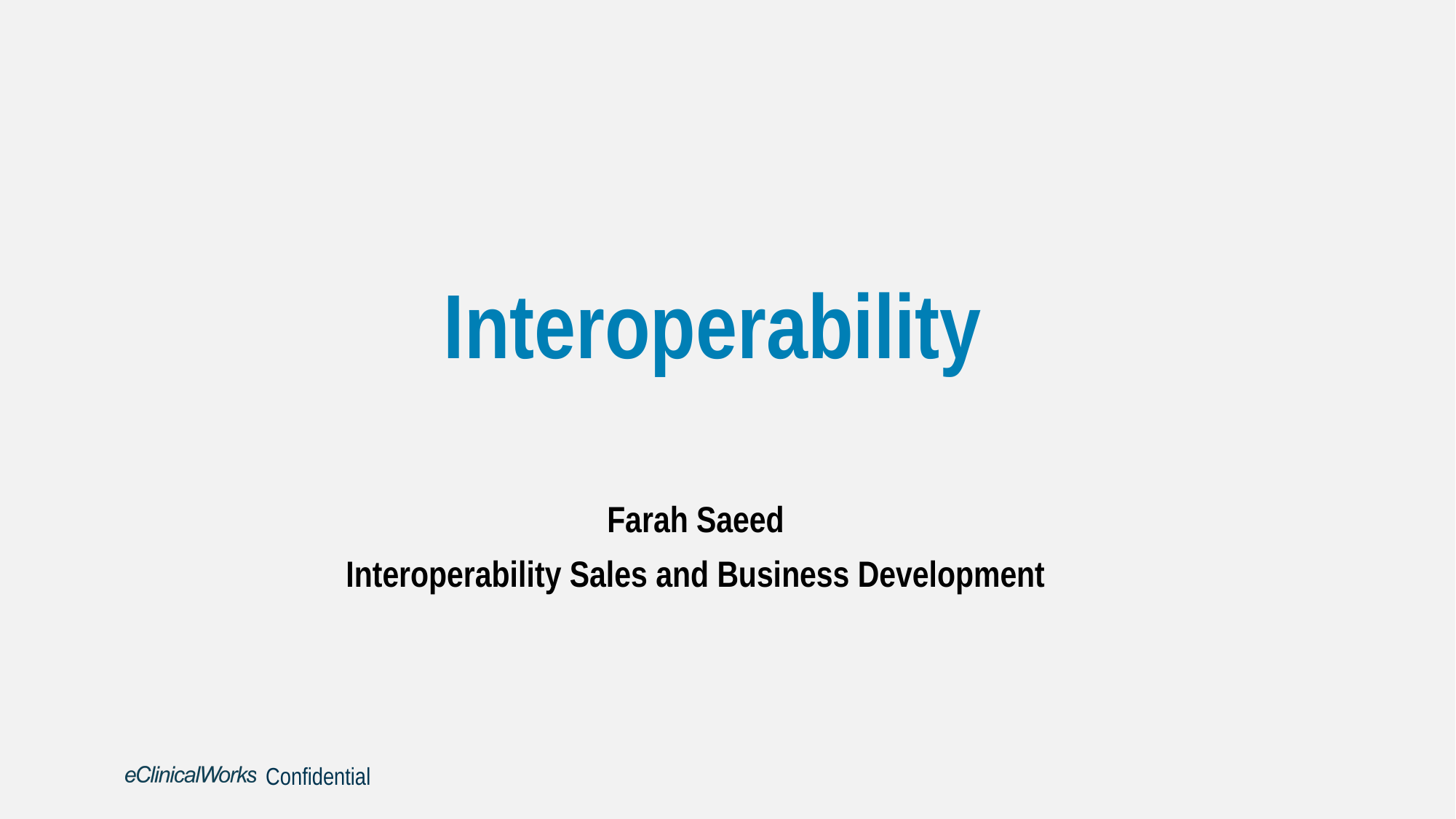

Interoperability
Farah Saeed
Interoperability Sales and Business Development